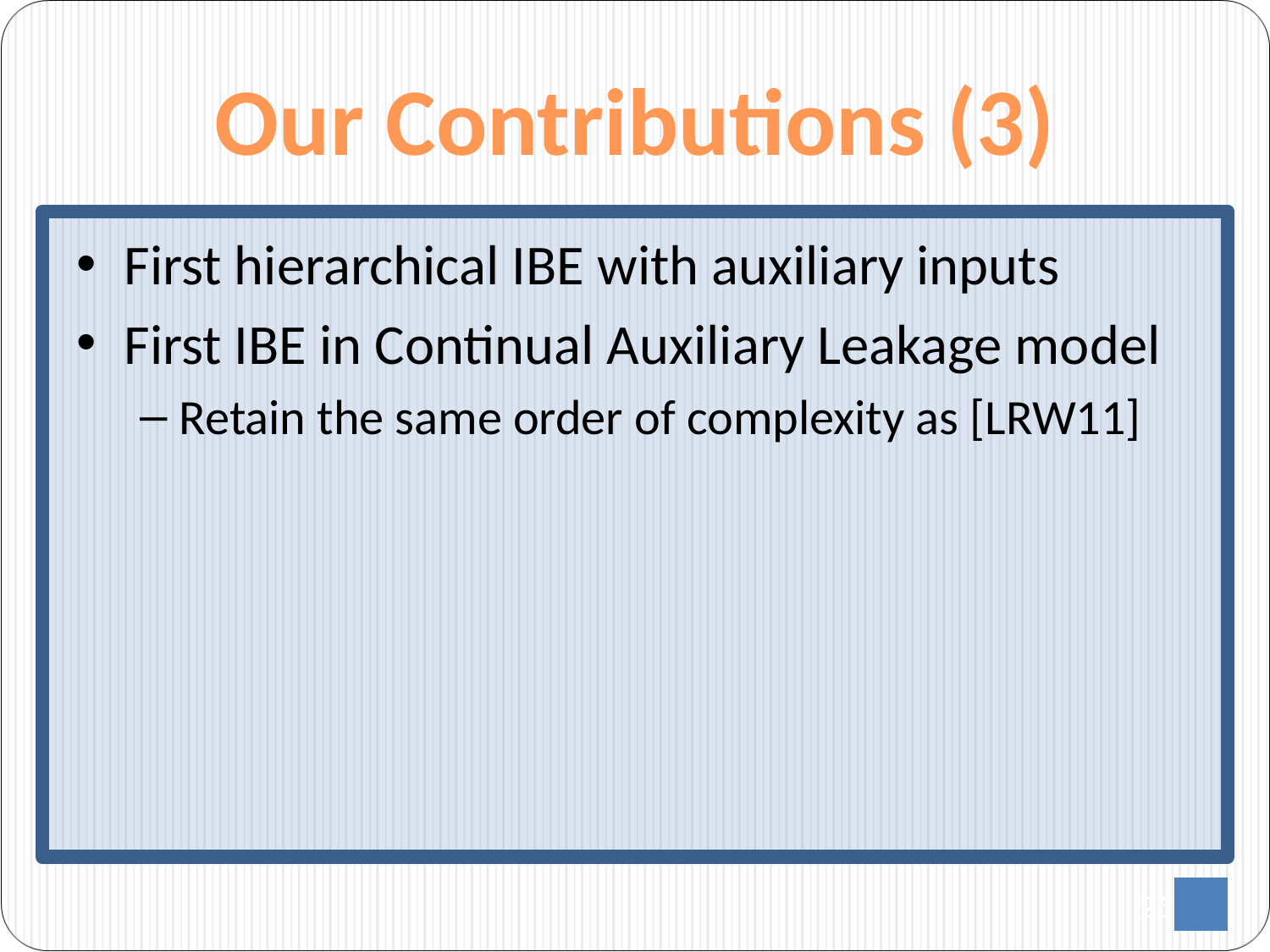

# Our Contributions (3)

First hierarchical IBE with auxiliary inputs
First IBE in Continual Auxiliary Leakage model
Retain the same order of complexity as [LRW11]